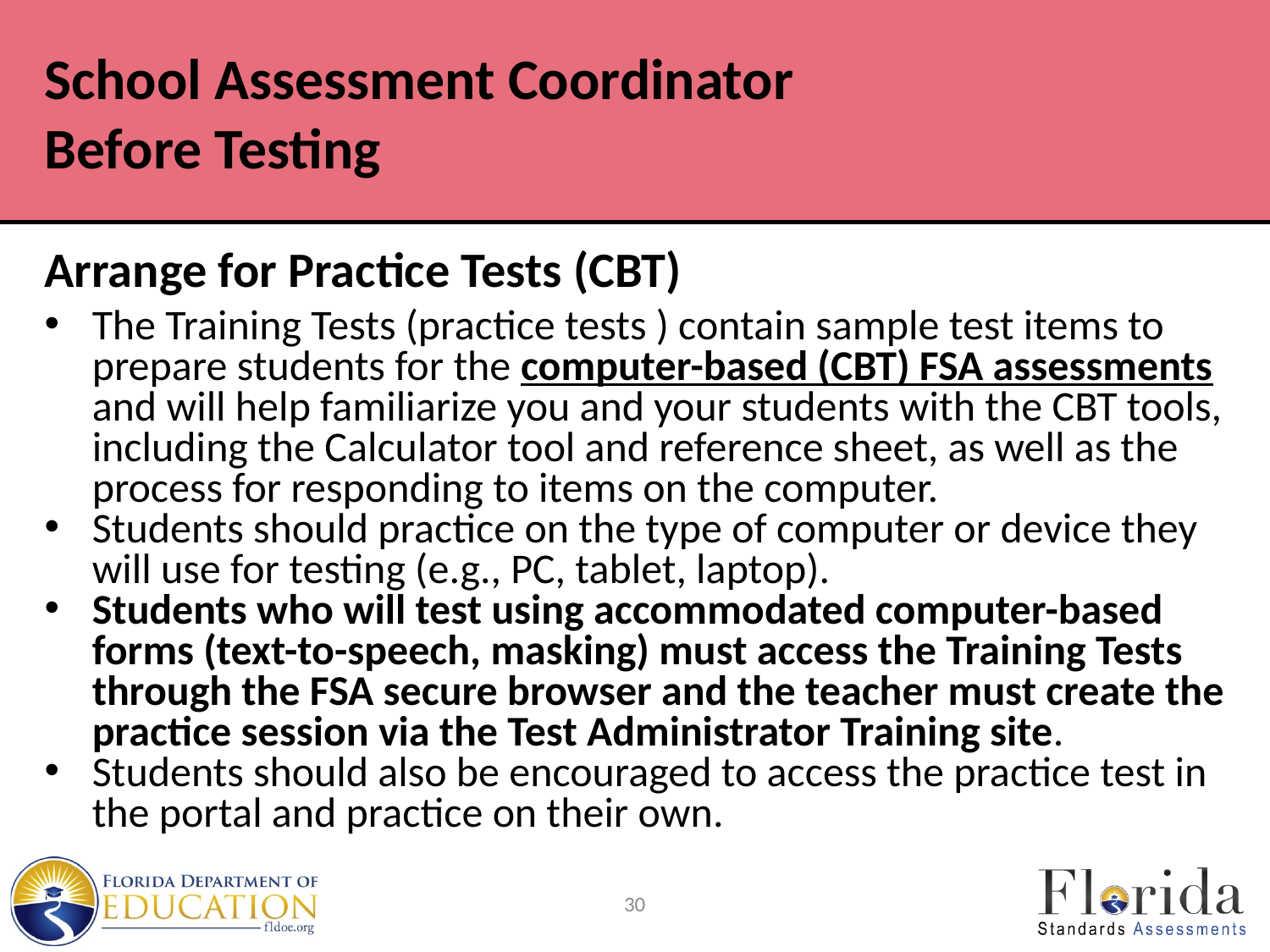

# School Assessment Coordinator Before Testing
Arrange for Practice Tests (CBT)
The Training Tests (practice tests ) contain sample test items to prepare students for the computer-based (CBT) FSA assessments and will help familiarize you and your students with the CBT tools, including the Calculator tool and reference sheet, as well as the process for responding to items on the computer.
Students should practice on the type of computer or device they will use for testing (e.g., PC, tablet, laptop).
Students who will test using accommodated computer-based forms (text-to-speech, masking) must access the Training Tests through the FSA secure browser and the teacher must create the practice session via the Test Administrator Training site.
Students should also be encouraged to access the practice test in the portal and practice on their own.
30